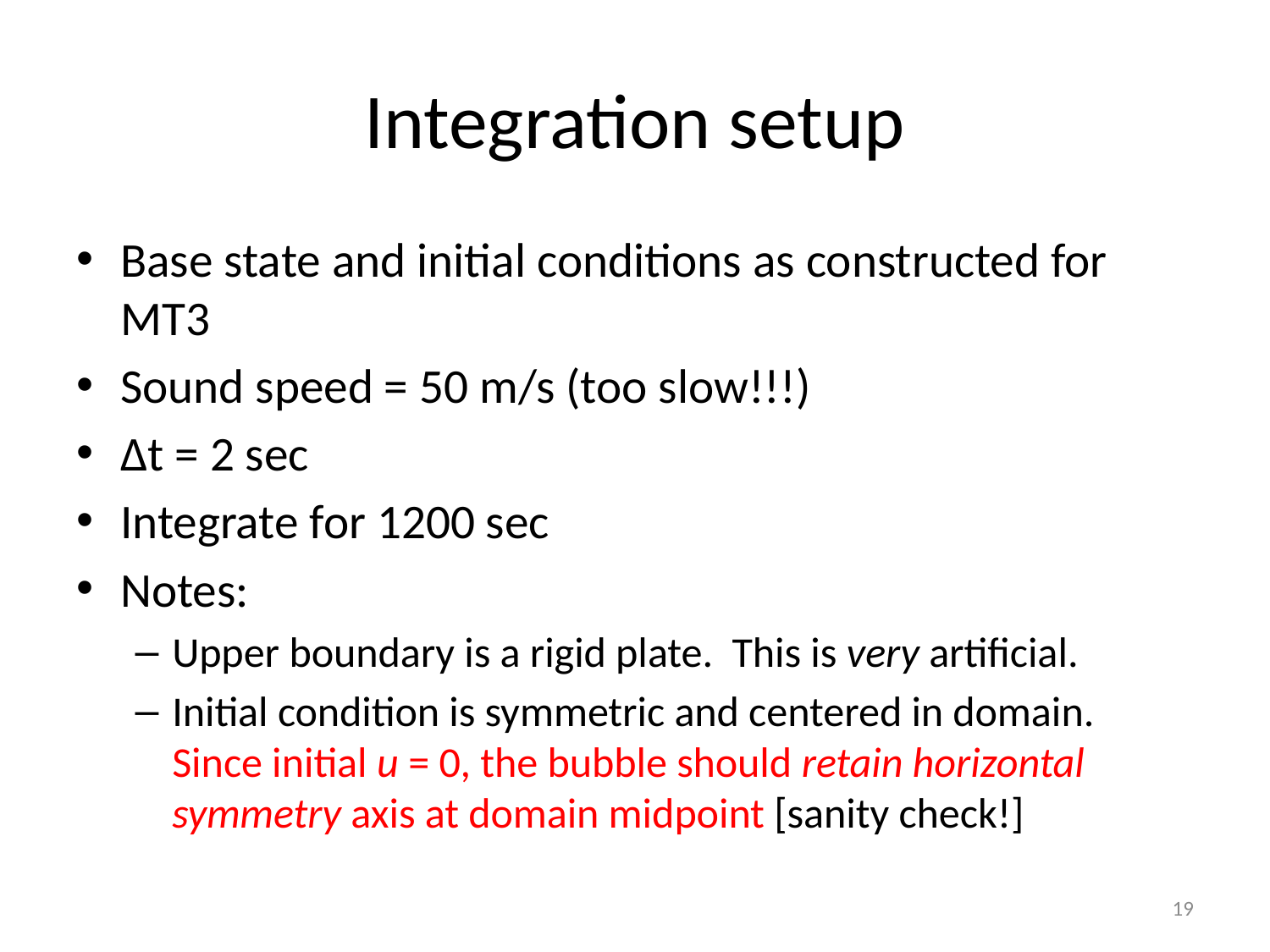

# Integration setup
Base state and initial conditions as constructed for MT3
Sound speed = 50 m/s (too slow!!!)
∆t = 2 sec
Integrate for 1200 sec
Notes:
Upper boundary is a rigid plate.  This is very artificial.
Initial condition is symmetric and centered in domain.  Since initial u = 0, the bubble should retain horizontal symmetry axis at domain midpoint [sanity check!]
19